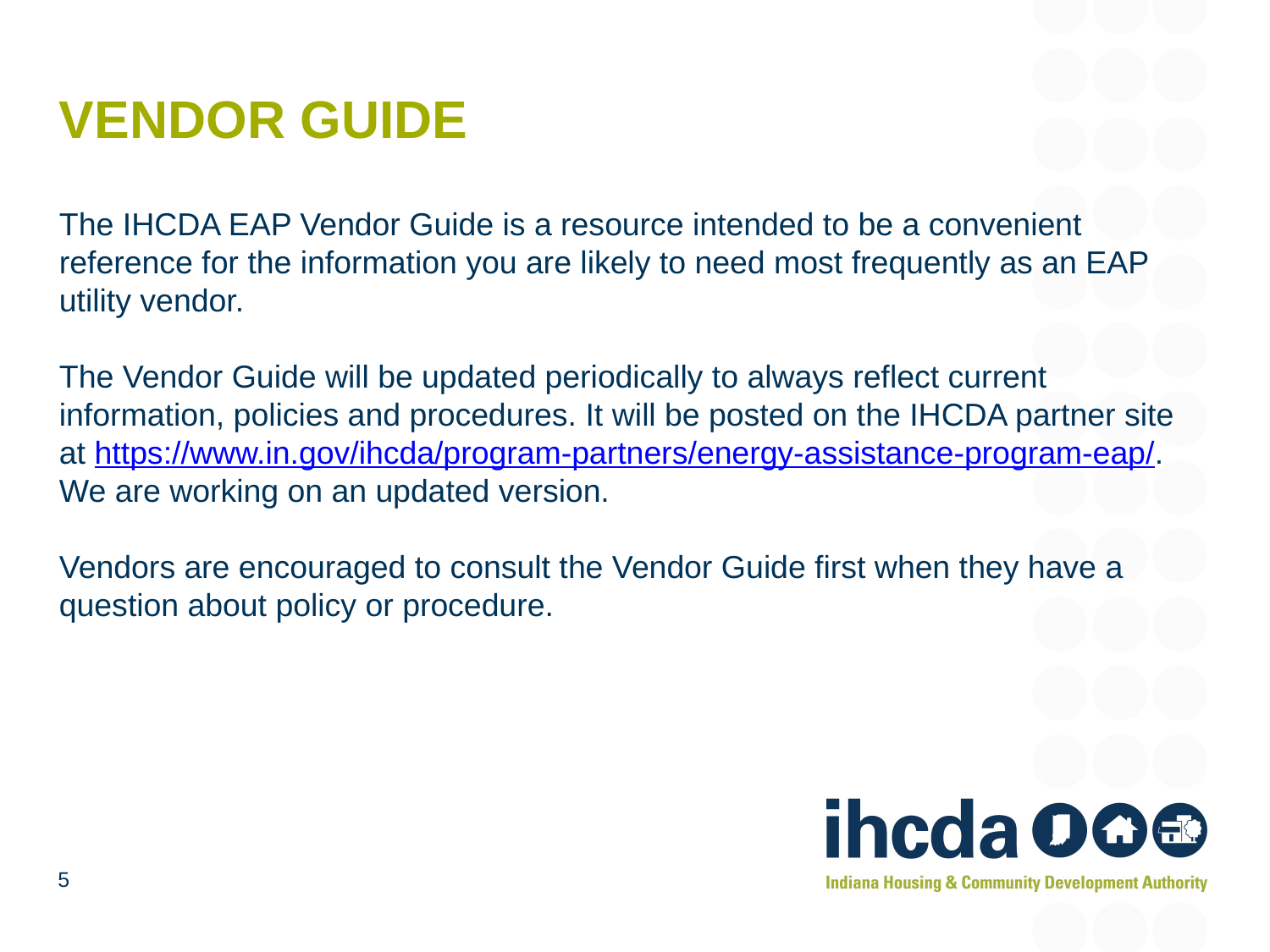

# Vendor guide
The IHCDA EAP Vendor Guide is a resource intended to be a convenient reference for the information you are likely to need most frequently as an EAP utility vendor.

The Vendor Guide will be updated periodically to always reflect current information, policies and procedures. It will be posted on the IHCDA partner site at https://www.in.gov/ihcda/program-partners/energy-assistance-program-eap/. We are working on an updated version.

Vendors are encouraged to consult the Vendor Guide first when they have a question about policy or procedure.

5